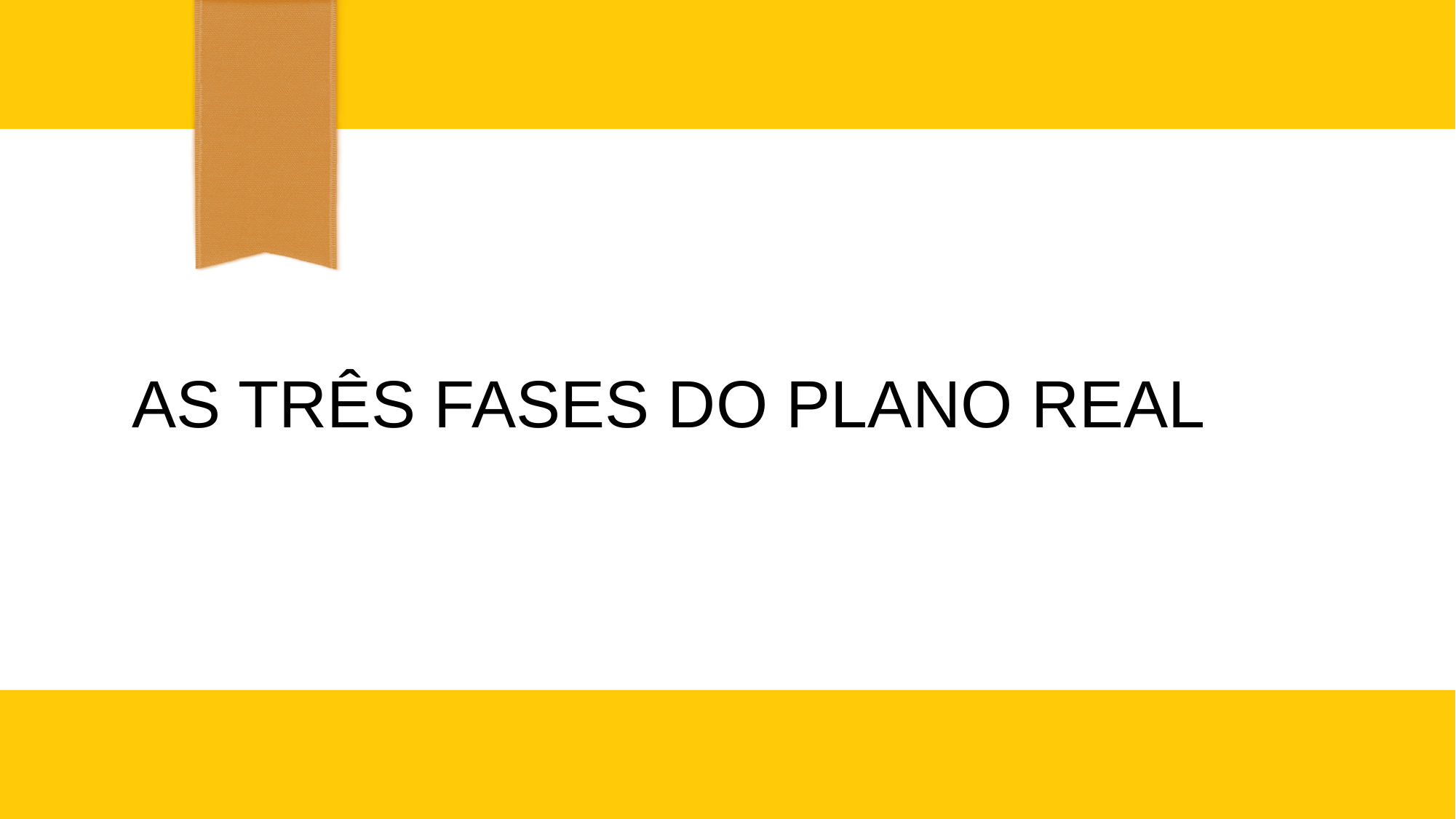

# As três fases do Plano Real